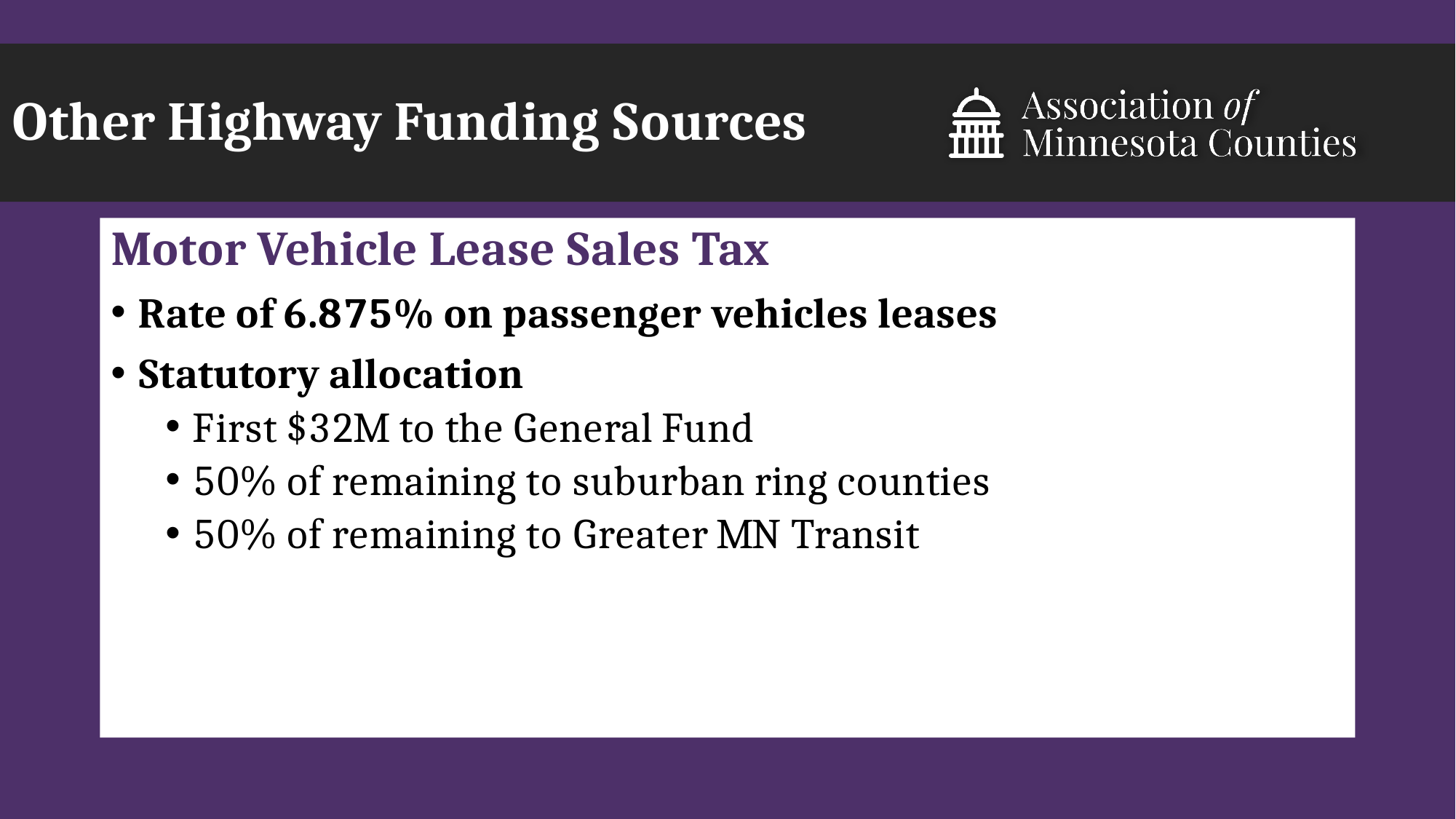

# Other Highway Funding Sources
Motor Vehicle Lease Sales Tax
Rate of 6.875% on passenger vehicles leases
Statutory allocation
First $32M to the General Fund
50% of remaining to suburban ring counties
50% of remaining to Greater MN Transit